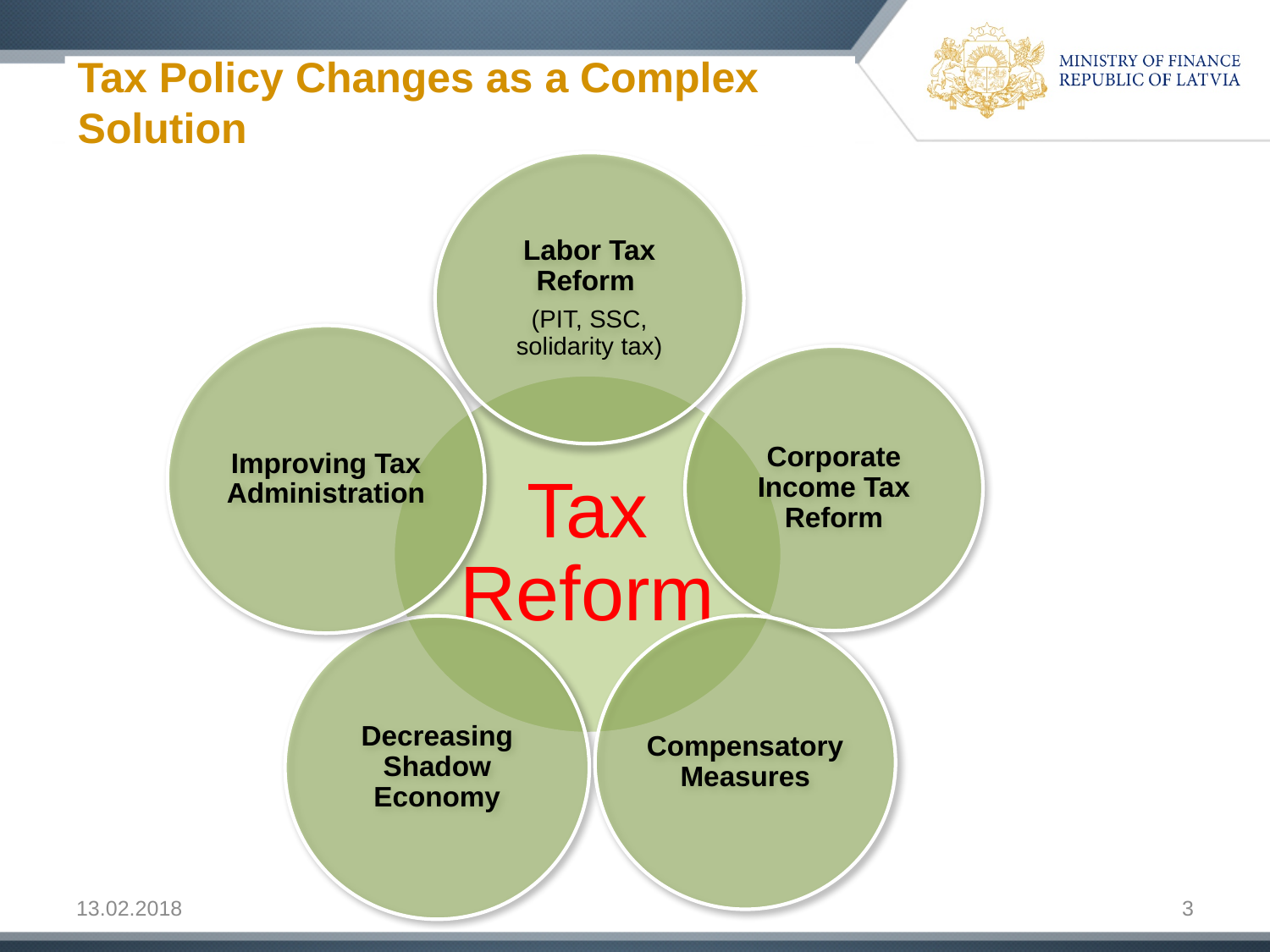

# Tax Policy Changes as a Complex Solution
Tax Reform
Labor Tax Reform
(PIT, SSC, solidarity tax)
Corporate Income Tax Reform
Decreasing Shadow Economy
Compensatory Measures
Improving Tax Administration
13.02.2018
3